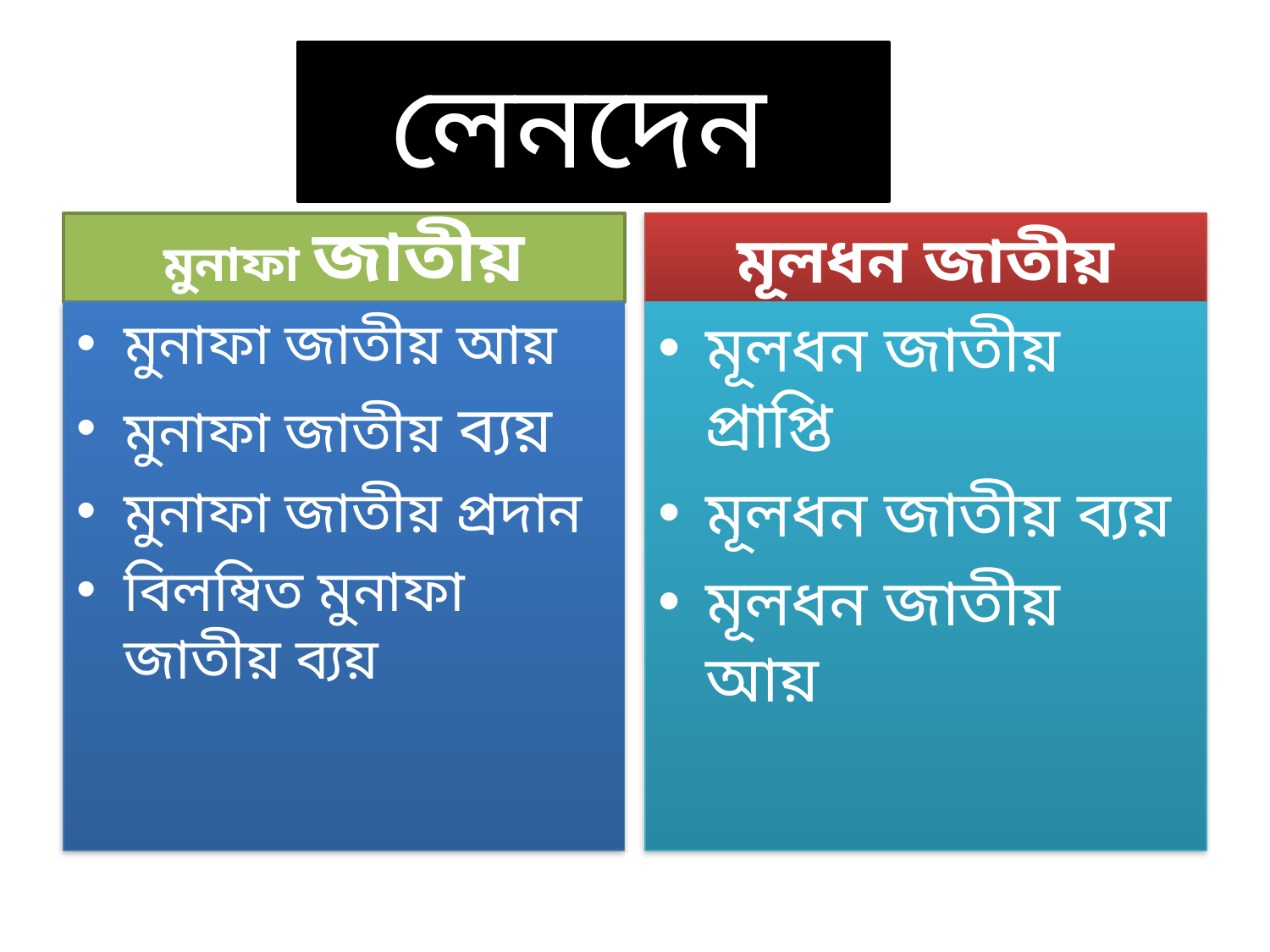

# লেনদেন
মুনাফা জাতীয়
মূলধন জাতীয়
মুনাফা জাতীয় আয়
মুনাফা জাতীয় ব্যয়
মুনাফা জাতীয় প্রদান
বিলম্বিত মুনাফা জাতীয় ব্যয়
মূলধন জাতীয় প্রাপ্তি
মূলধন জাতীয় ব্যয়
মূলধন জাতীয়  আয়